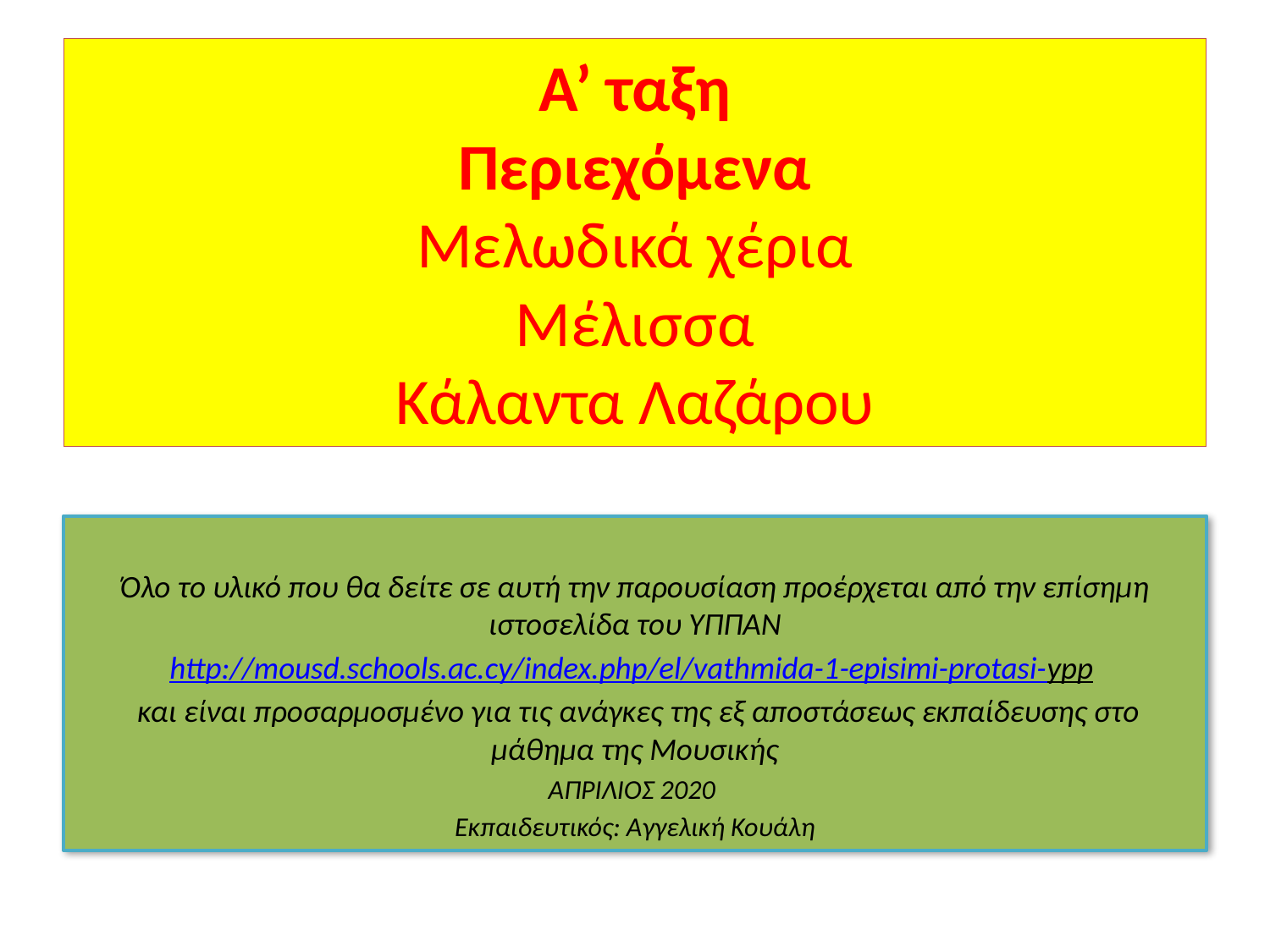

# Α’ ταξη Περιεχόμενα Μελωδικά χέρια Μέλισσα Κάλαντα Λαζάρου

Όλο το υλικό που θα δείτε σε αυτή την παρουσίαση προέρχεται από την επίσημη ιστοσελίδα του ΥΠΠΑΝ
http://mousd.schools.ac.cy/index.php/el/vathmida-1-episimi-protasi-ypp
 και είναι προσαρμοσμένο για τις ανάγκες της εξ αποστάσεως εκπαίδευσης στο μάθημα της Μουσικής
ΑΠΡΙΛΙΟΣ 2020
Εκπαιδευτικός: Αγγελική Κουάλη